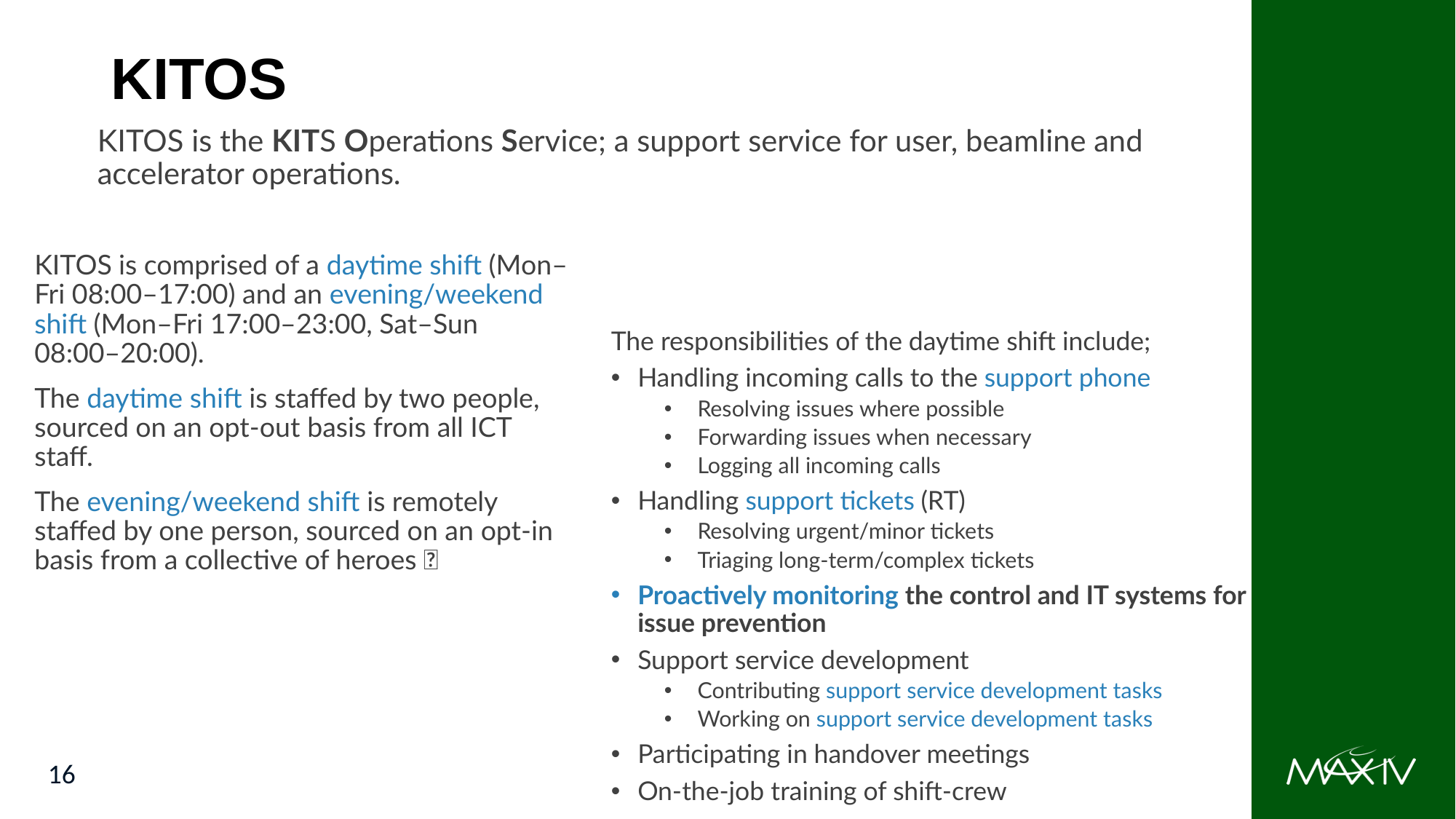

# KITOS
KITOS is the KITS Operations Service; a support service for user, beamline and accelerator operations.

KITOS is comprised of a daytime shift (Mon–Fri 08:00–17:00) and an evening/weekend shift (Mon–Fri 17:00–23:00, Sat–Sun 08:00–20:00).
The daytime shift is staffed by two people, sourced on an opt-out basis from all ICT staff.
The evening/weekend shift is remotely staffed by one person, sourced on an opt-in basis from a collective of heroes 🦸

The responsibilities of the daytime shift include;
Handling incoming calls to the support phone
Resolving issues where possible
Forwarding issues when necessary
Logging all incoming calls
Handling support tickets (RT)
Resolving urgent/minor tickets
Triaging long-term/complex tickets
Proactively monitoring the control and IT systems for issue prevention
Support service development
Contributing support service development tasks
Working on support service development tasks
Participating in handover meetings
On-the-job training of shift-crew

16